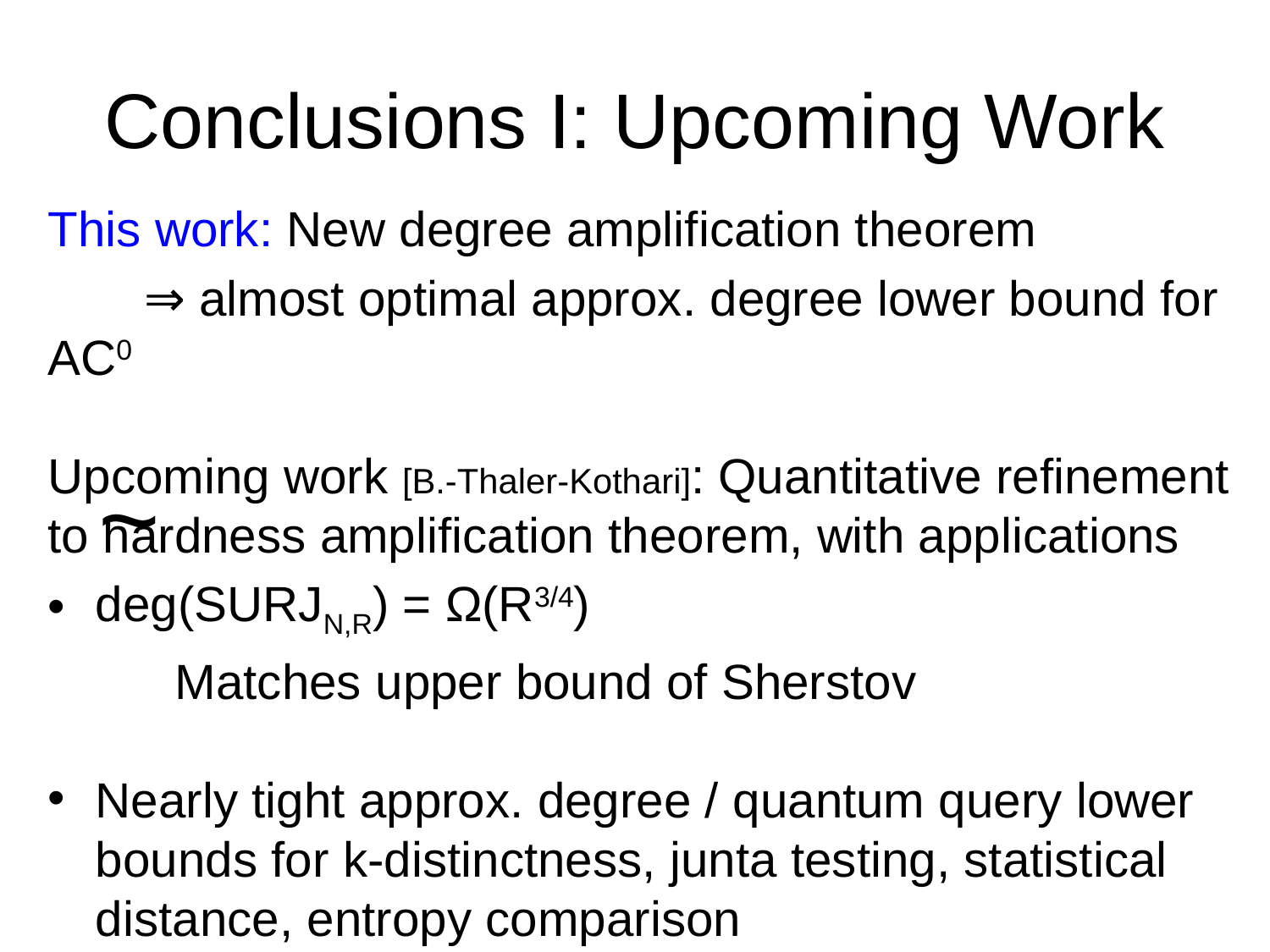

# Conclusions I: Upcoming Work
This work: New degree amplification theorem
       ⇒ almost optimal approx. degree lower bound for AC0

Upcoming work [B.-Thaler-Kothari]: Quantitative refinement to hardness amplification theorem, with applications
deg(SURJN,R) = Ω(R3/4)
	Matches upper bound of Sherstov

Nearly tight approx. degree / quantum query lower bounds for k-distinctness, junta testing, statistical distance, entropy comparison
~